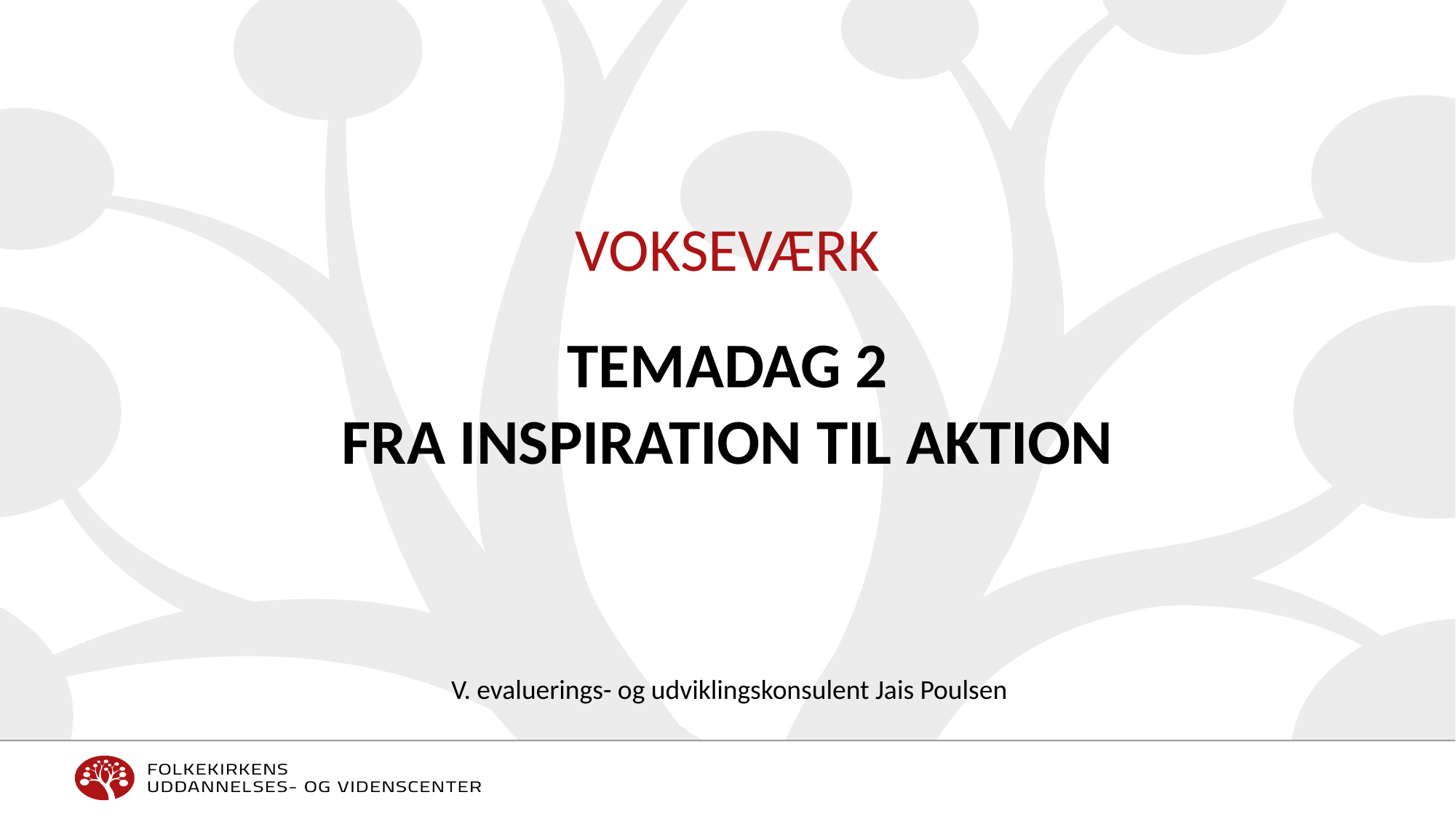

Vokseværk
# Temadag 2 Fra inspiration til aktion
V. evaluerings- og udviklingskonsulent Jais Poulsen